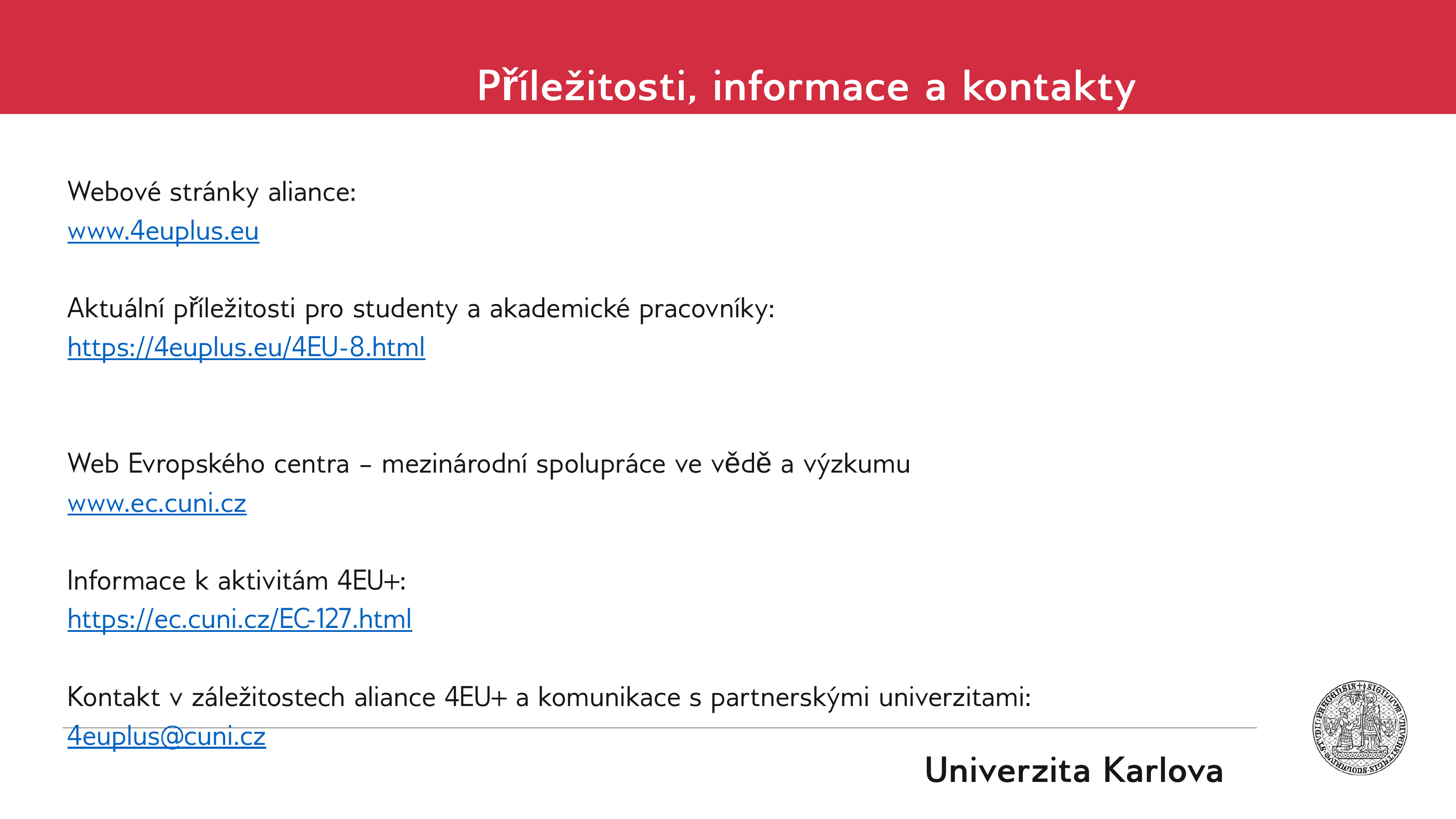

Příležitosti, informace a kontakty
Webové stránky aliance:
www.4euplus.eu

Aktuální příležitosti pro studenty a akademické pracovníky:
https://4euplus.eu/4EU-8.html

Web Evropského centra – mezinárodní spolupráce ve vědě a výzkumu
www.ec.cuni.cz

Informace k aktivitám 4EU+:
https://ec.cuni.cz/EC-127.html

Kontakt v záležitostech aliance 4EU+ a komunikace s partnerskými univerzitami:
4euplus@cuni.cz